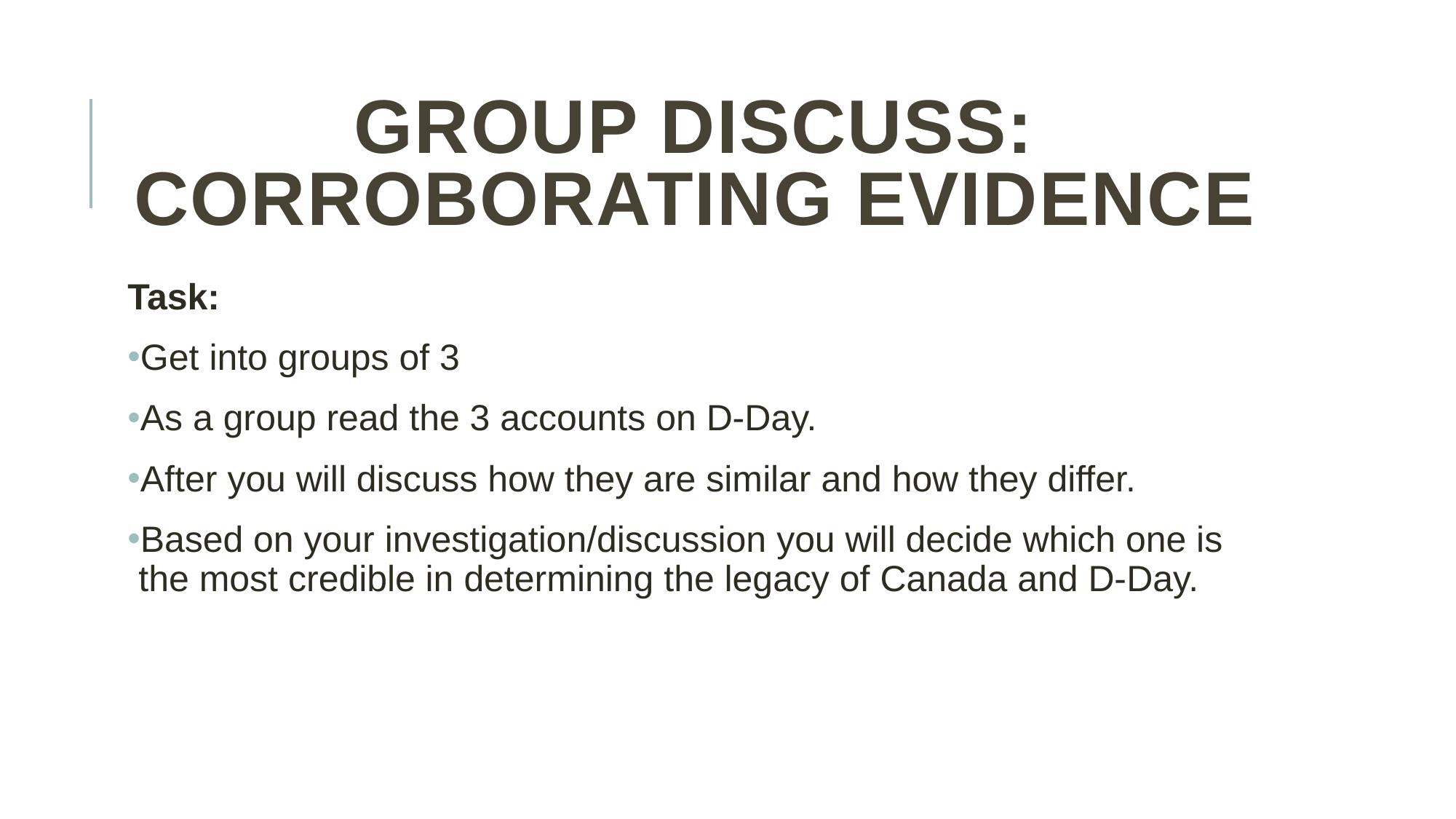

# Group Discuss: Corroborating Evidence
Task:
Get into groups of 3
As a group read the 3 accounts on D-Day.
After you will discuss how they are similar and how they differ.
Based on your investigation/discussion you will decide which one is the most credible in determining the legacy of Canada and D-Day.